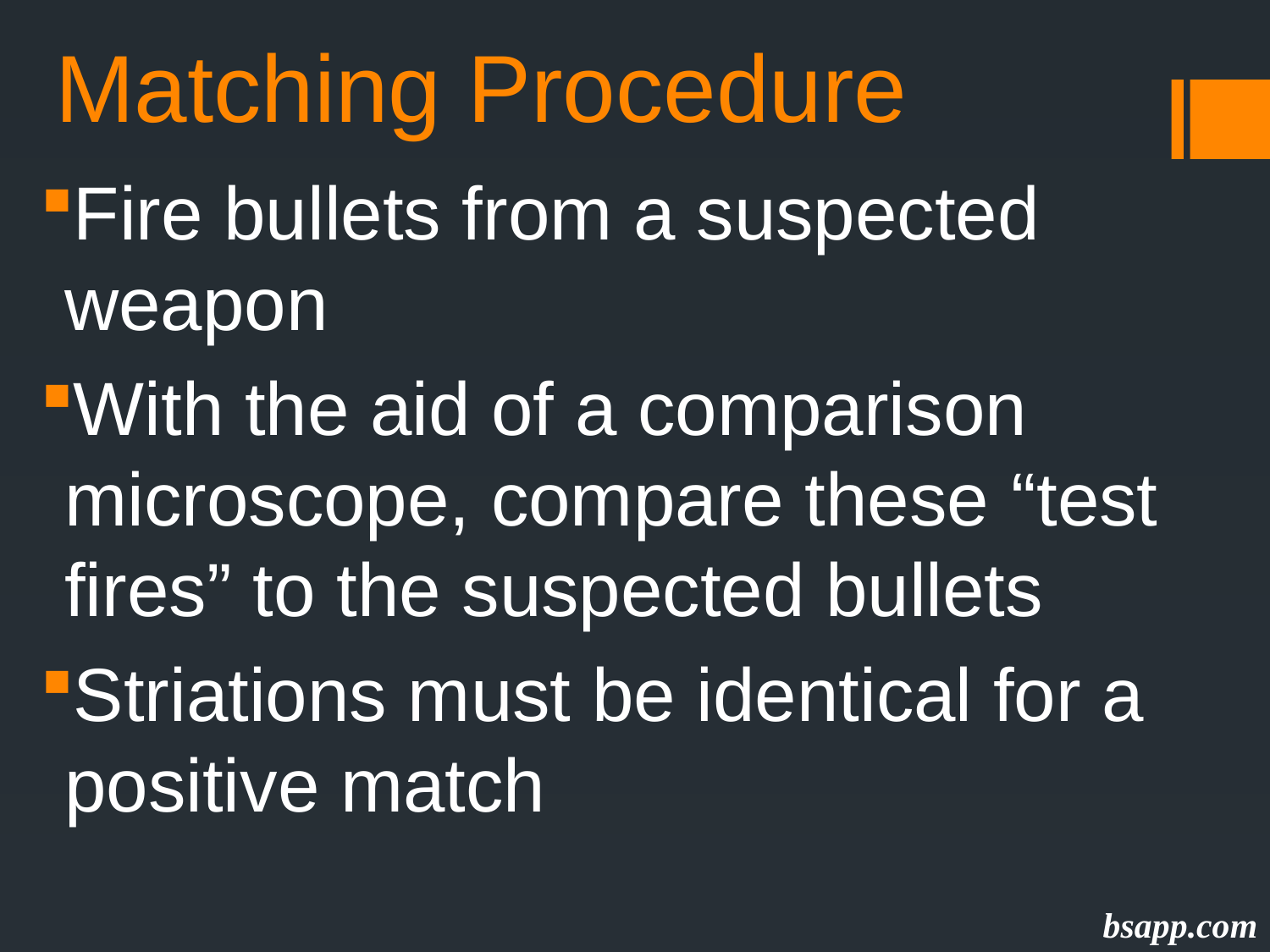

# Matching Procedure
Fire bullets from a suspected weapon
With the aid of a comparison microscope, compare these “test fires” to the suspected bullets
Striations must be identical for a positive match
bsapp.com